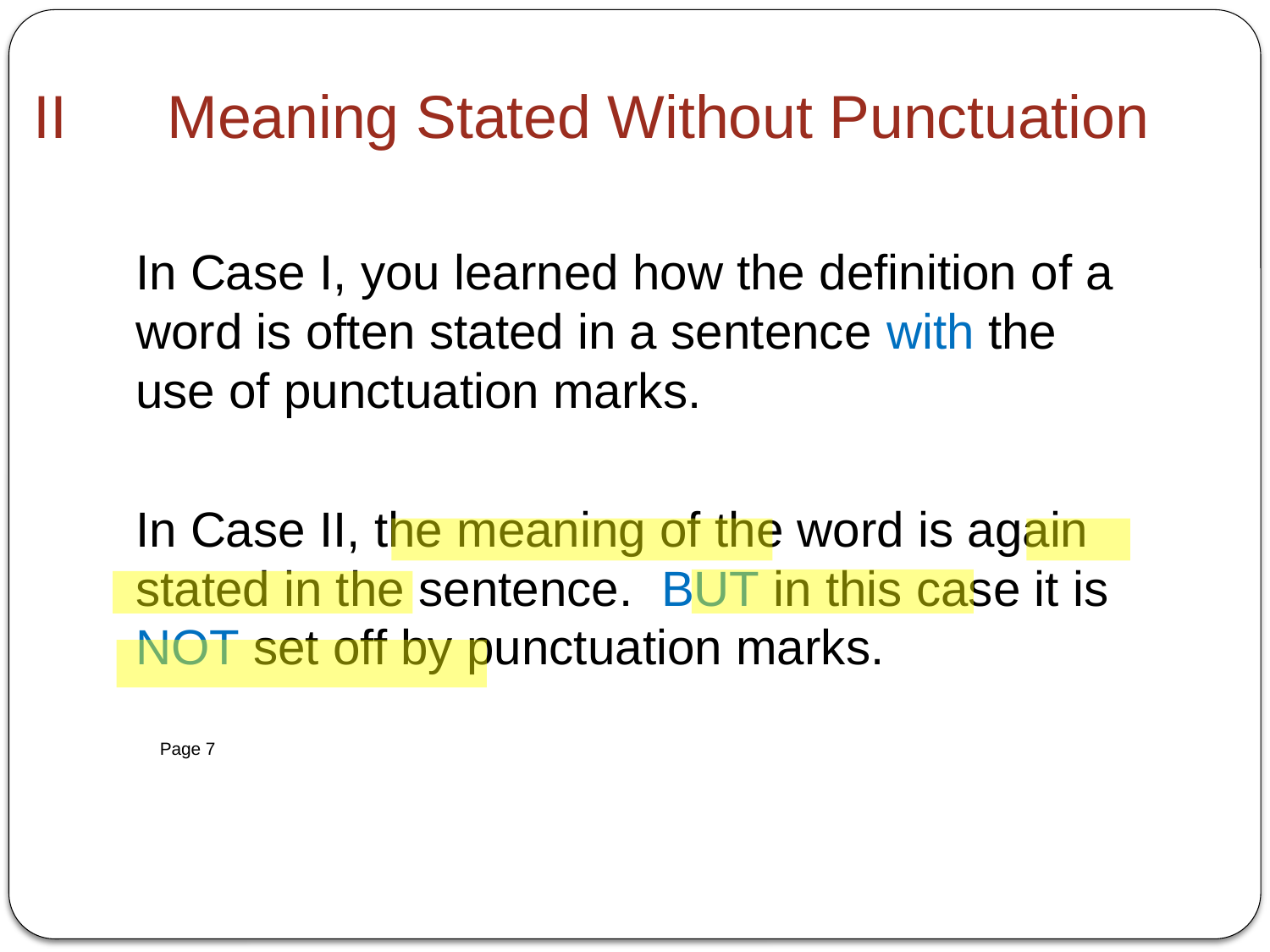

# II      Meaning Stated Without Punctuation
In Case I, you learned how the definition of a word is often stated in a sentence with the use of punctuation marks.

In Case II, the meaning of the word is again stated in the sentence.  BUT in this case it is NOT set off by punctuation marks.

                                                                                                                                                                                                                     Page 7